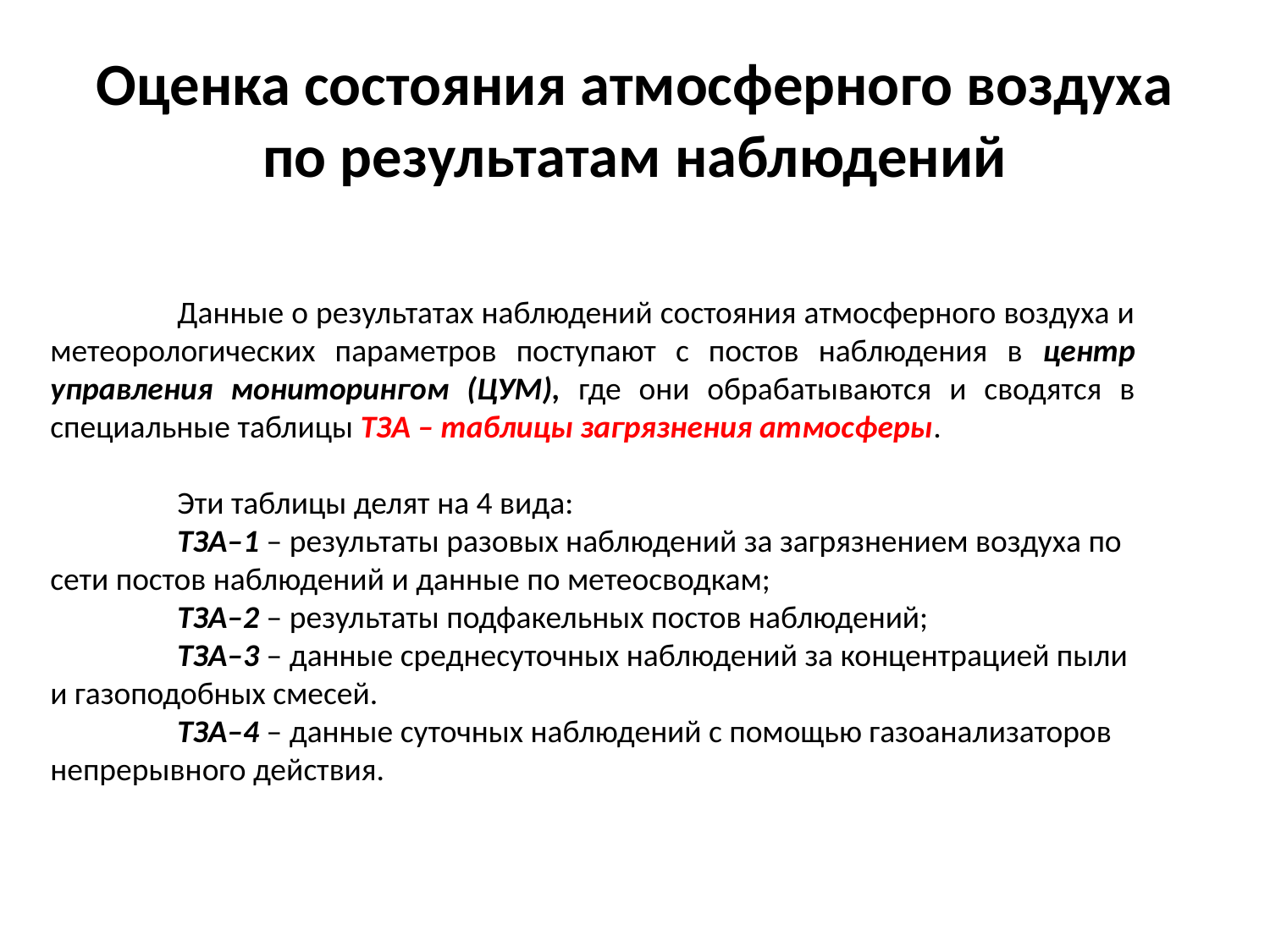

# Оценка состояния атмосферного воздуха по результатам наблюдений
	Данные о результатах наблюдений состояния атмосферного воздуха и метеорологических параметров поступают с постов наблюдения в центр управления мониторингом (ЦУМ), где они обрабатываются и сводятся в специальные таблицы ТЗА – таблицы загрязнения атмосферы.

	Эти таблицы делят на 4 вида:
	ТЗА–1 – результаты разовых наблюдений за загрязнением воздуха по сети постов наблюдений и данные по метеосводкам;
	ТЗА–2 – результаты подфакельных постов наблюдений;
	ТЗА–3 – данные среднесуточных наблюдений за концентрацией пыли и газоподобных смесей.
	ТЗА–4 – данные суточных наблюдений с помощью газоанализаторов непрерывного действия.